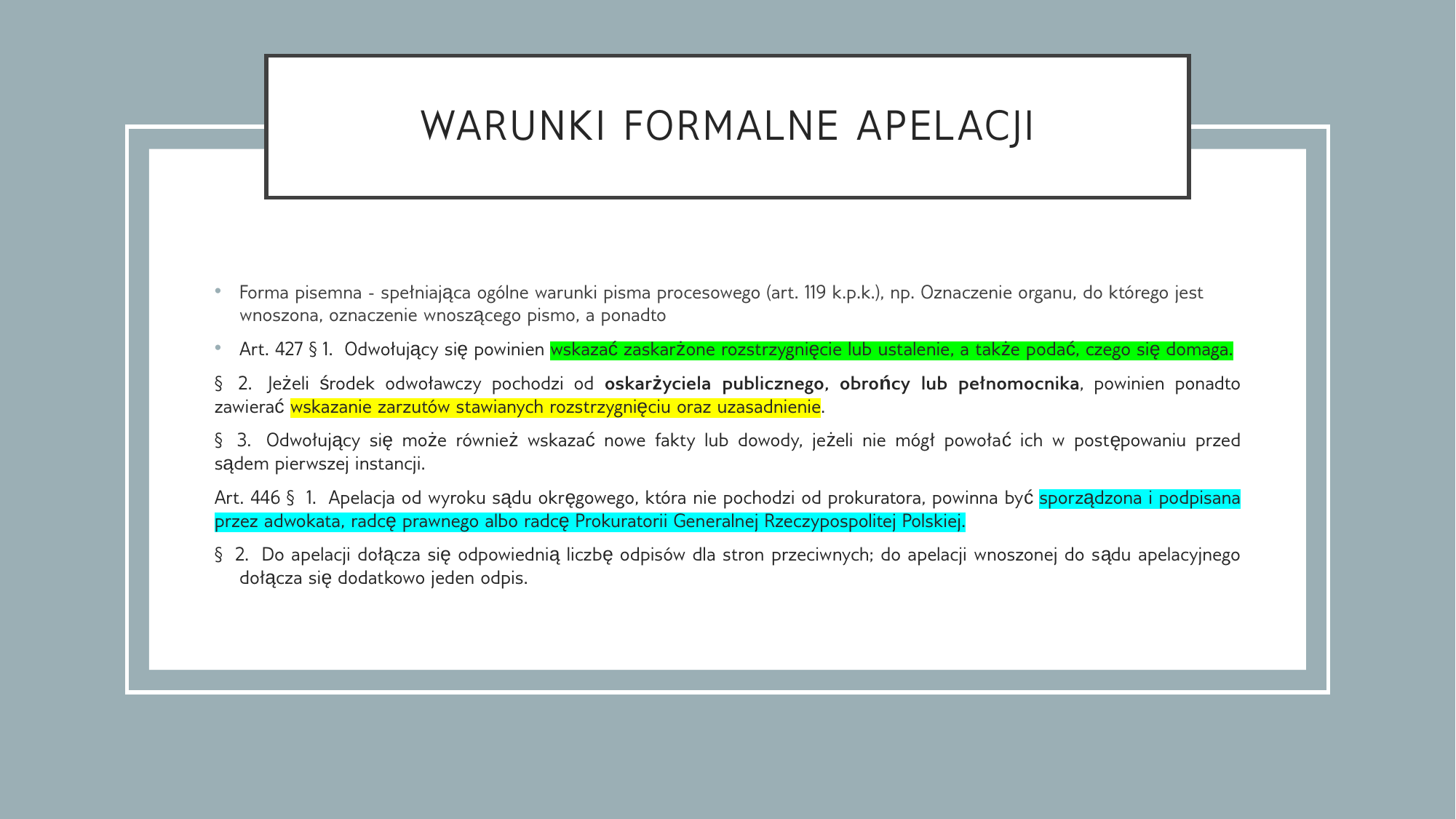

# Warunki formalne apelacji

Forma pisemna - spełniająca ogólne warunki pisma procesowego (art. 119 k.p.k.), np. Oznaczenie organu, do którego jest wnoszona, oznaczenie wnoszącego pismo, a ponadto
Art. 427 § 1.  Odwołujący się powinien wskazać zaskarżone rozstrzygnięcie lub ustalenie, a także podać, czego się domaga.
§  2.  Jeżeli środek odwoławczy pochodzi od oskarżyciela publicznego, obrońcy lub pełnomocnika, powinien ponadto zawierać wskazanie zarzutów stawianych rozstrzygnięciu oraz uzasadnienie.
§  3.  Odwołujący się może również wskazać nowe fakty lub dowody, jeżeli nie mógł powołać ich w postępowaniu przed sądem pierwszej instancji.
Art. 446 §  1.  Apelacja od wyroku sądu okręgowego, która nie pochodzi od prokuratora, powinna być sporządzona i podpisana przez adwokata, radcę prawnego albo radcę Prokuratorii Generalnej Rzeczypospolitej Polskiej.
§  2.  Do apelacji dołącza się odpowiednią liczbę odpisów dla stron przeciwnych; do apelacji wnoszonej do sądu apelacyjnego dołącza się dodatkowo jeden odpis.